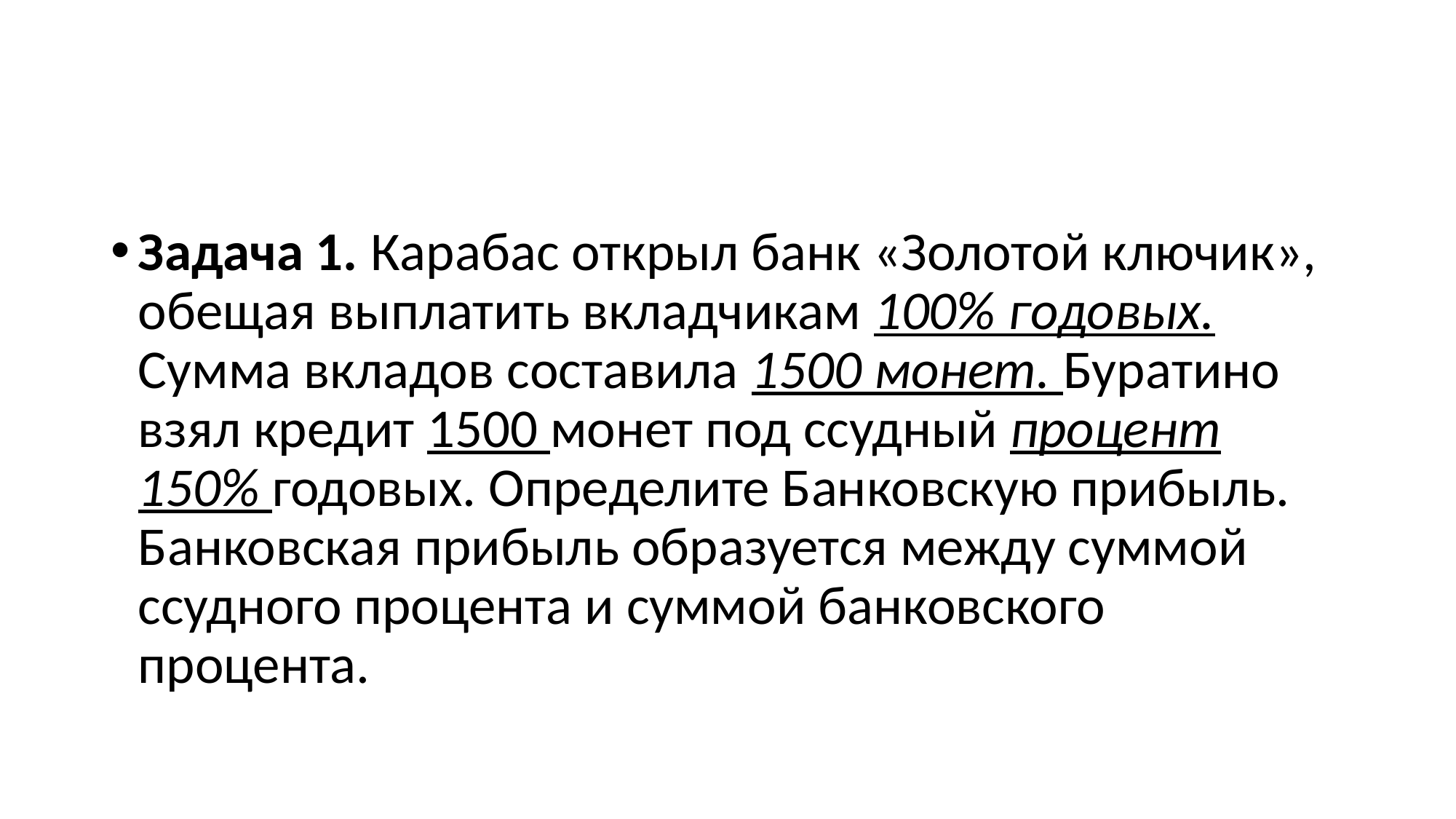

#
Задача 1. Карабас открыл банк «Золотой ключик», обещая выплатить вкладчикам 100% годовых. Сумма вкладов составила 1500 монет. Буратино взял кредит 1500 монет под ссудный процент 150% годовых. Определите Банковскую прибыль. Банковская прибыль образуется между суммой ссудного процента и суммой банковского процента.